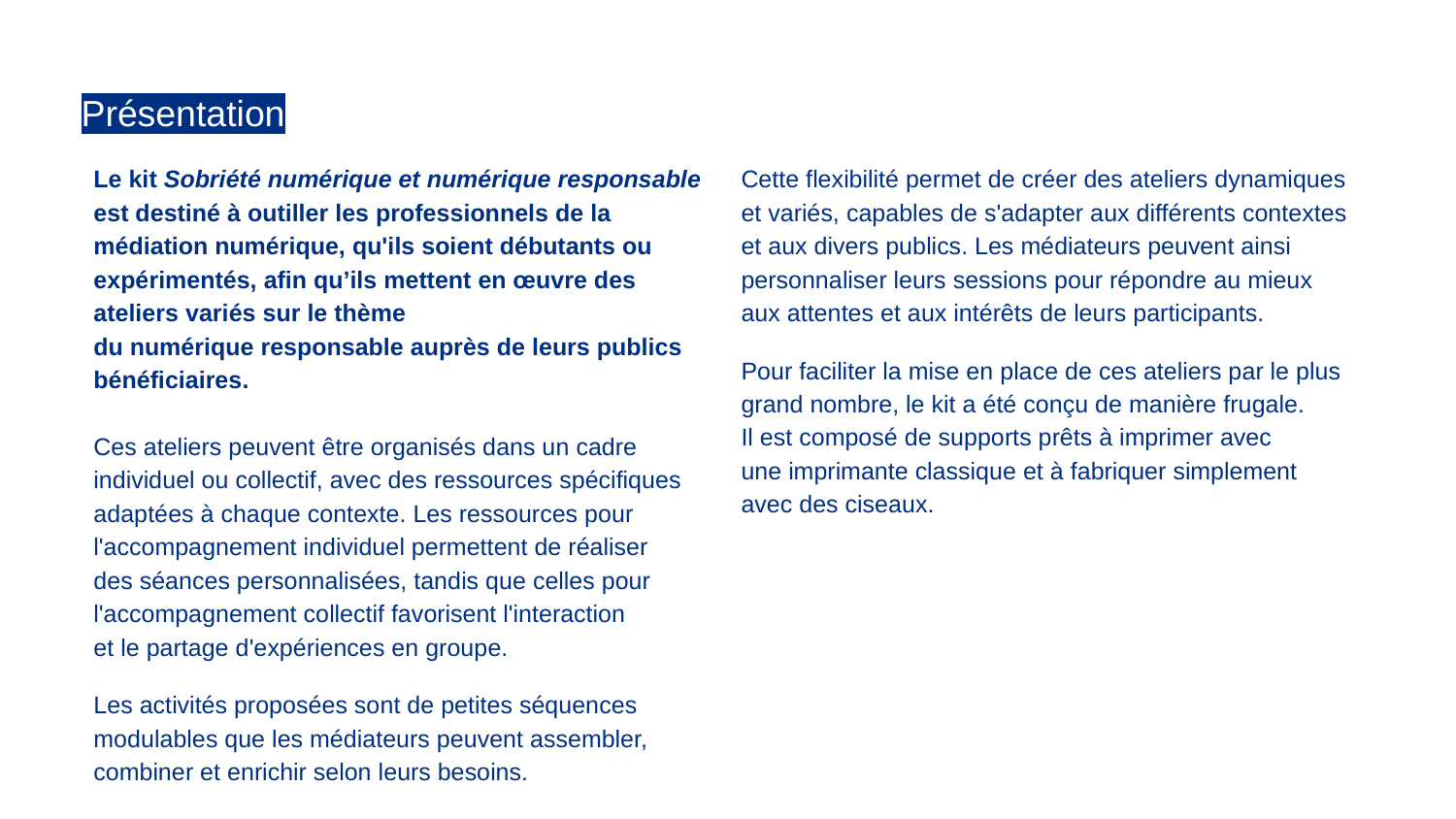

Présentation
Le kit Sobriété numérique et numérique responsable
est destiné à outiller les professionnels de la médiation numérique, qu'ils soient débutants ou expérimentés, afin qu’ils mettent en œuvre des ateliers variés sur le thème
du numérique responsable auprès de leurs publics bénéficiaires.
Ces ateliers peuvent être organisés dans un cadre individuel ou collectif, avec des ressources spécifiques adaptées à chaque contexte. Les ressources pour l'accompagnement individuel permettent de réaliser
des séances personnalisées, tandis que celles pour l'accompagnement collectif favorisent l'interaction
et le partage d'expériences en groupe.
Les activités proposées sont de petites séquences modulables que les médiateurs peuvent assembler, combiner et enrichir selon leurs besoins.
Cette flexibilité permet de créer des ateliers dynamiques
et variés, capables de s'adapter aux différents contextes
et aux divers publics. Les médiateurs peuvent ainsi personnaliser leurs sessions pour répondre au mieux
aux attentes et aux intérêts de leurs participants.
Pour faciliter la mise en place de ces ateliers par le plus grand nombre, le kit a été conçu de manière frugale.
Il est composé de supports prêts à imprimer avec
une imprimante classique et à fabriquer simplement
avec des ciseaux.